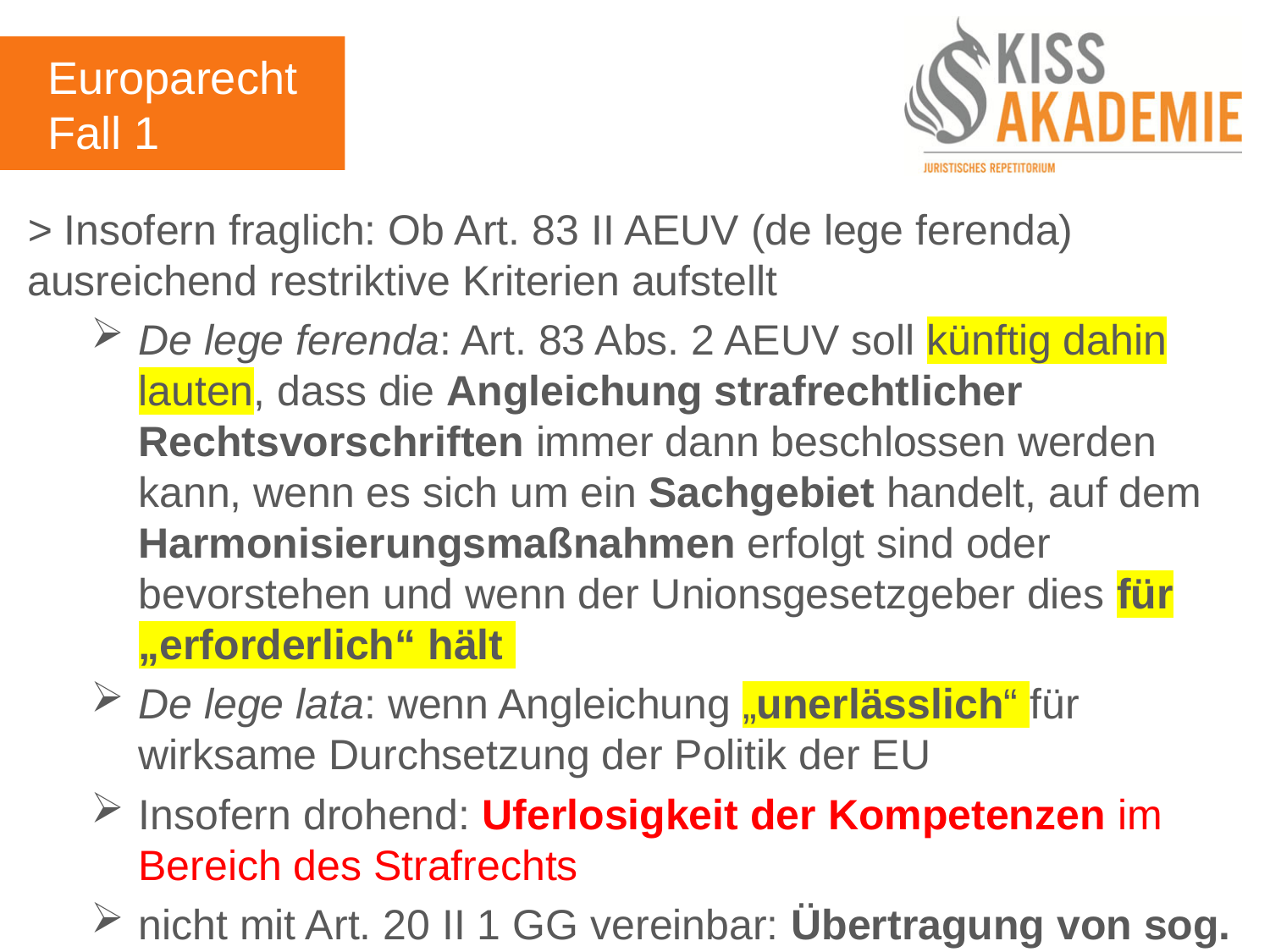

Europarecht
Fall 1
> Insofern fraglich: Ob Art. 83 II AEUV (de lege ferenda) ausreichend restriktive Kriterien aufstellt
De lege ferenda: Art. 83 Abs. 2 AEUV soll künftig dahin lauten, dass die Angleichung strafrechtlicher Rechtsvorschriften immer dann beschlossen werden kann, wenn es sich um ein Sachgebiet handelt, auf dem Harmonisierungsmaßnahmen erfolgt sind oder bevorstehen und wenn der Unionsgesetzgeber dies für „erforderlich“ hält
De lege lata: wenn Angleichung „unerlässlich“ für wirksame Durchsetzung der Politik der EU
Insofern drohend: Uferlosigkeit der Kompetenzen im Bereich des Strafrechts
nicht mit Art. 20 II 1 GG vereinbar: Übertragung von sog. „Kompetenz-Kompetenz“ bzw. „Blankettermächtigungen“